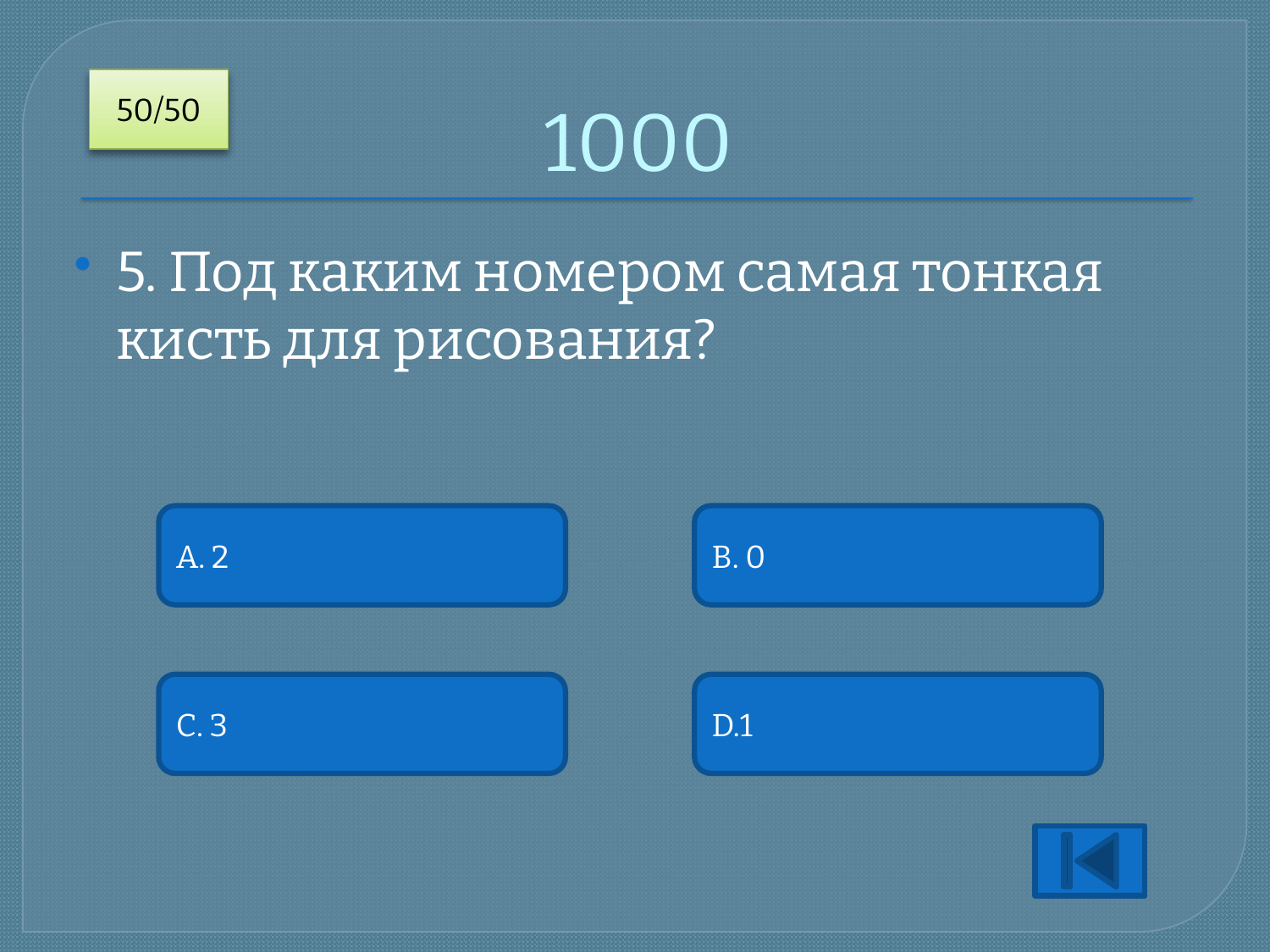

# 1000
50/50
5. Под каким номером самая тонкая кисть для рисования?

A. 2
B. 0
C. 3
D.1